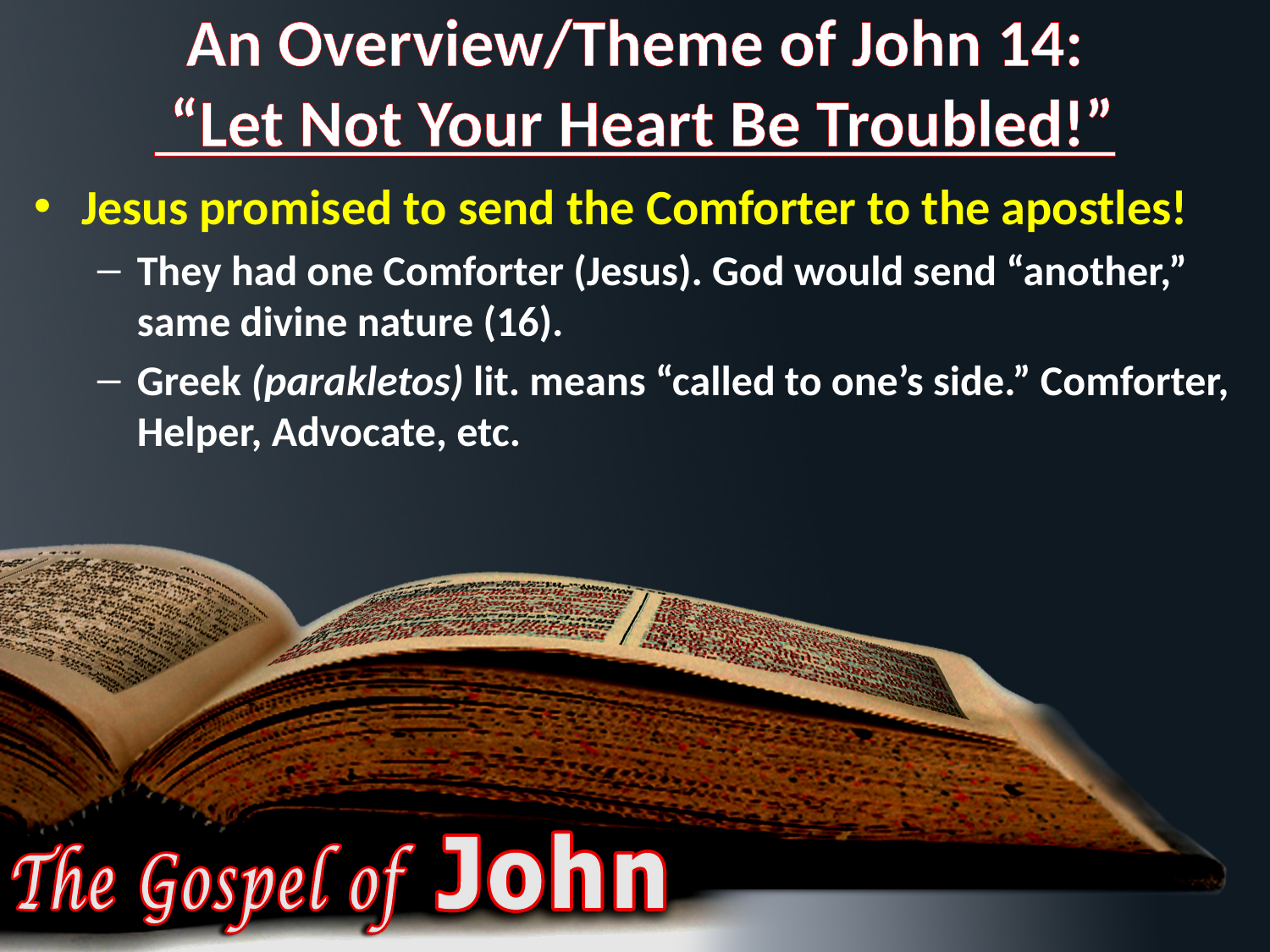

# An Overview/Theme of John 14: “Let Not Your Heart Be Troubled!”
Jesus promised to send the Comforter to the apostles!
They had one Comforter (Jesus). God would send “another,” same divine nature (16).
Greek (parakletos) lit. means “called to one’s side.” Comforter, Helper, Advocate, etc.